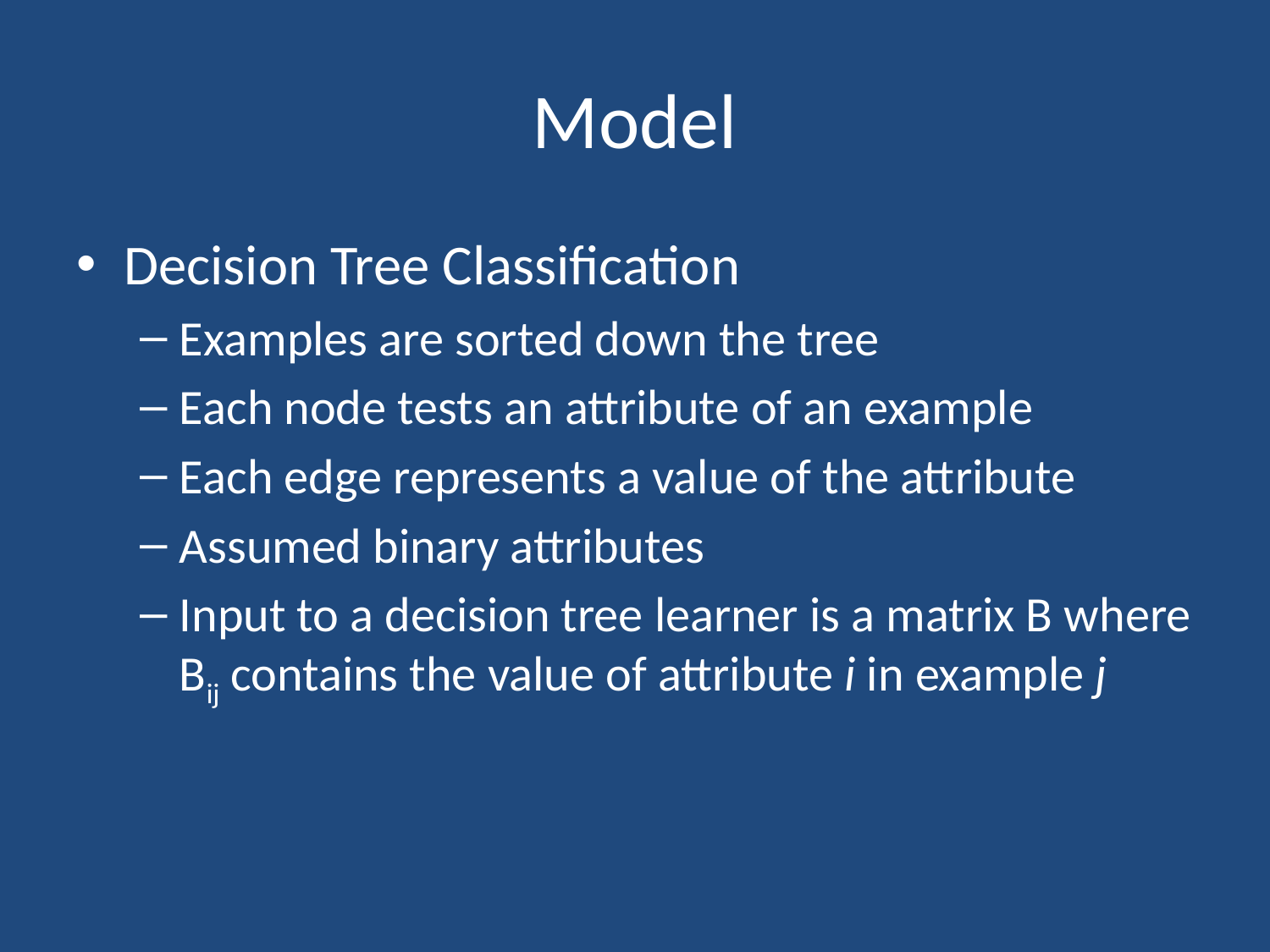

# Model
Decision Tree Classification
Examples are sorted down the tree
Each node tests an attribute of an example
Each edge represents a value of the attribute
Assumed binary attributes
Input to a decision tree learner is a matrix B where Bij contains the value of attribute i in example j